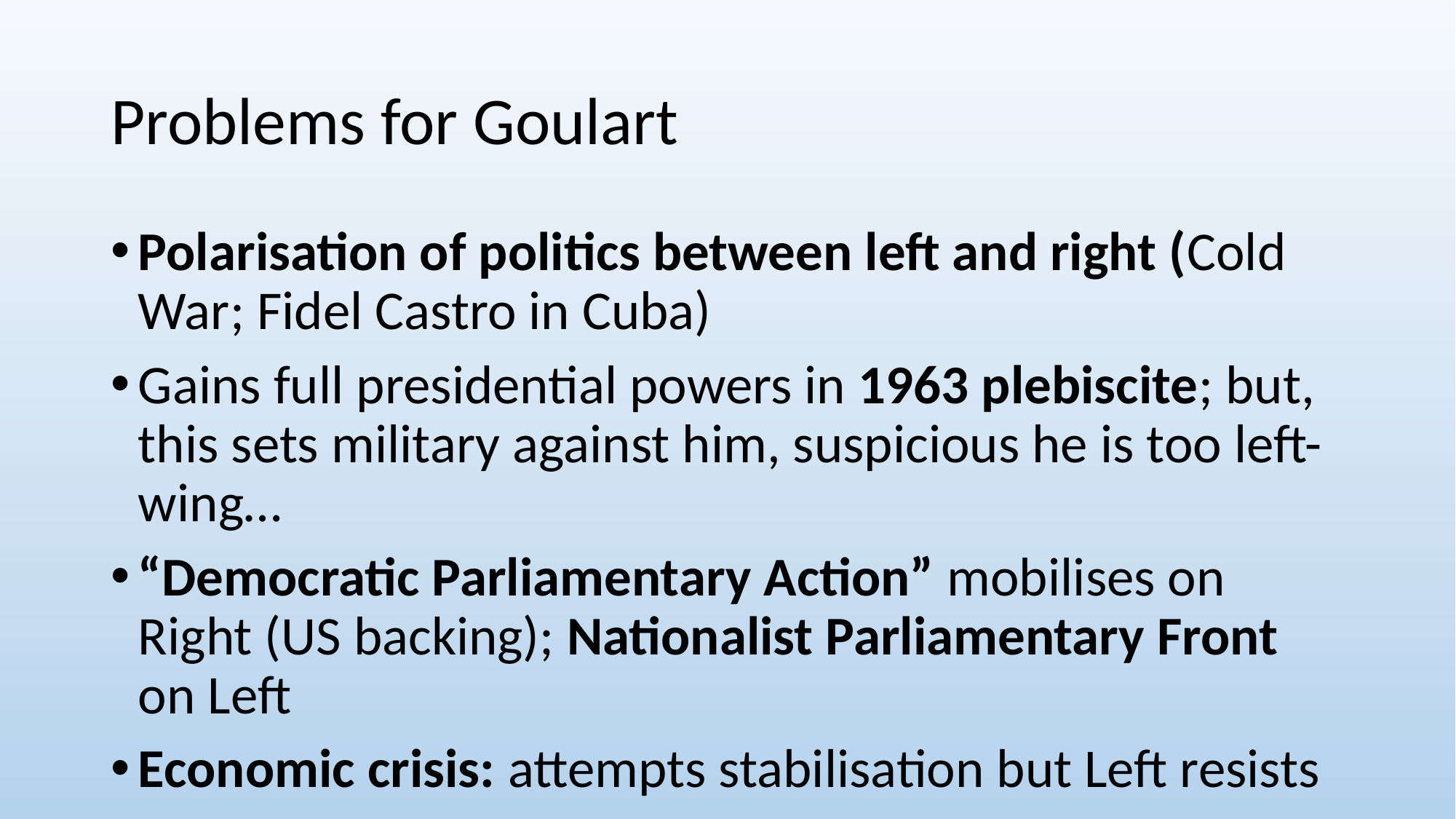

# Problems for Goulart
Polarisation of politics between left and right (Cold War; Fidel Castro in Cuba)
Gains full presidential powers in 1963 plebiscite; but, this sets military against him, suspicious he is too left-wing…
“Democratic Parliamentary Action” mobilises on Right (US backing); Nationalist Parliamentary Front on Left
Economic crisis: attempts stabilisation but Left resists